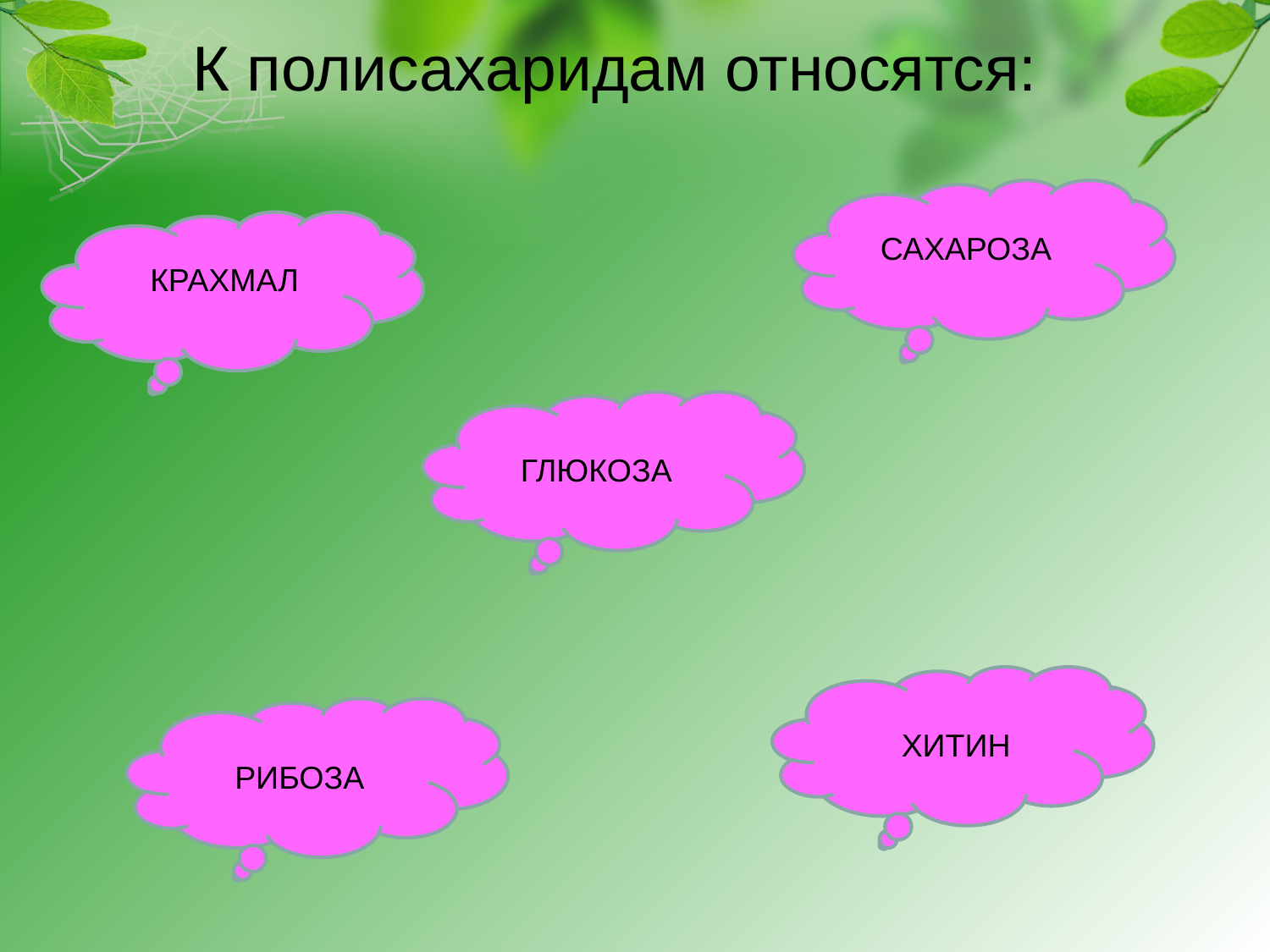

К полисахаридам относятся:

САХАРОЗА
КРАХМАЛ

ГЛЮКОЗА

ХИТИН
РИБОЗА